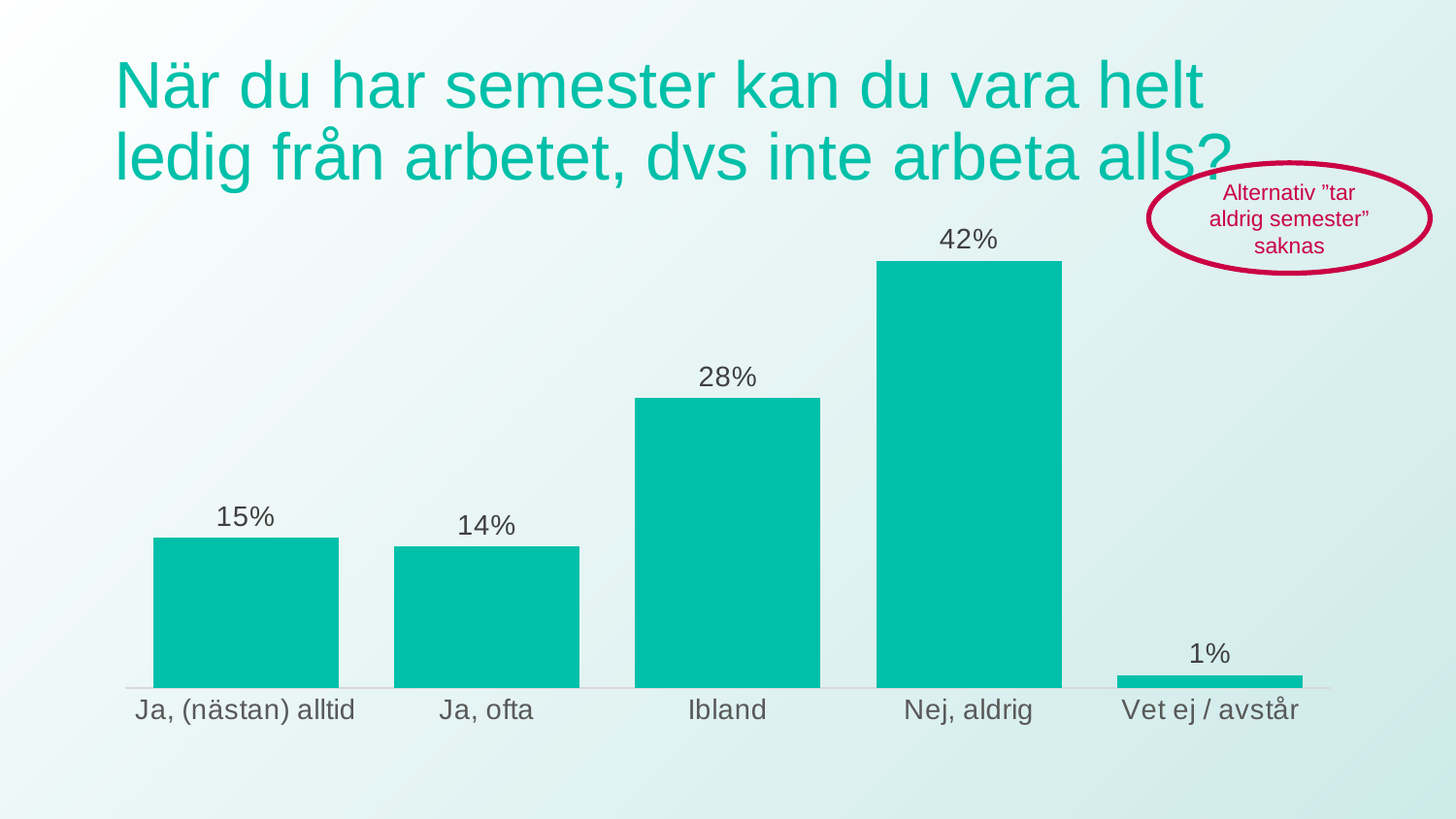

# När du har semester kan du vara helt ledig från arbetet, dvs inte arbeta alls?
Alternativ ”tar aldrig semester” saknas

### Chart

| Category |  |
|---|---|
| Ja, (nästan) alltid | 0.1469254734185578 |
| Ja, ofta | 0.13824261051341052 |
| Ibland | 0.283824489509607 |
| Nej, aldrig | 0.4183917051979386 |
| Vet ej / avstår | 0.012615721360483733 |